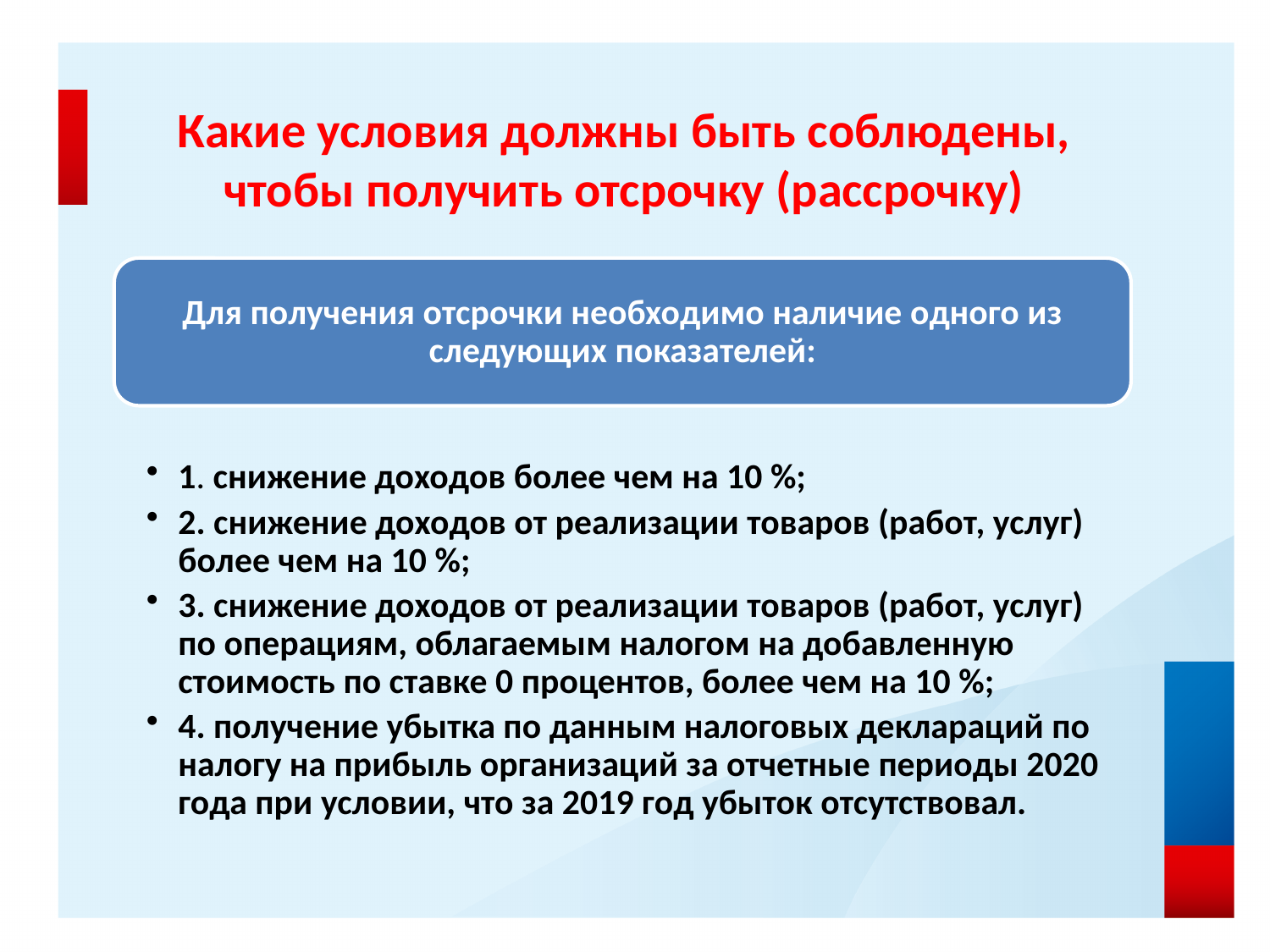

# Какие условия должны быть соблюдены, чтобы получить отсрочку (рассрочку)
Для получения отсрочки необходимо наличие одного из следующих показателей:

1. снижение доходов более чем на 10 %;
2. снижение доходов от реализации товаров (работ, услуг) более чем на 10 %;
3. снижение доходов от реализации товаров (работ, услуг) по операциям, облагаемым налогом на добавленную стоимость по ставке 0 процентов, более чем на 10 %;
4. получение убытка по данным налоговых деклараций по налогу на прибыль организаций за отчетные периоды 2020 года при условии, что за 2019 год убыток отсутствовал.